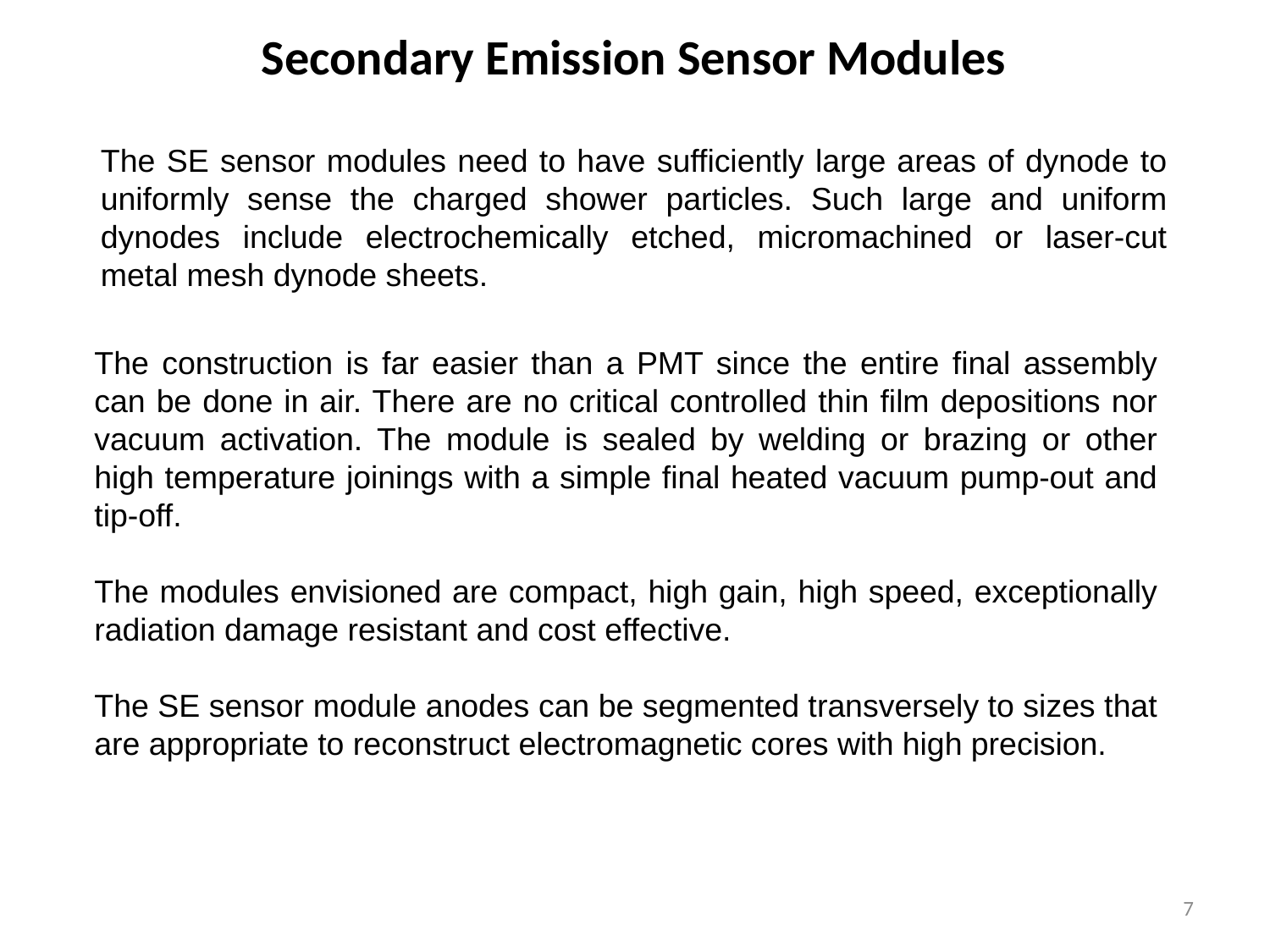

Secondary Emission Sensor Modules
The SE sensor modules need to have sufficiently large areas of dynode to uniformly sense the charged shower particles. Such large and uniform dynodes include electrochemically etched, micromachined or laser-cut metal mesh dynode sheets.

The construction is far easier than a PMT since the entire final assembly can be done in air. There are no critical controlled thin film depositions nor vacuum activation. The module is sealed by welding or brazing or other high temperature joinings with a simple final heated vacuum pump-out and tip-off.

The modules envisioned are compact, high gain, high speed, exceptionally radiation damage resistant and cost effective.

The SE sensor module anodes can be segmented transversely to sizes that are appropriate to reconstruct electromagnetic cores with high precision.
7